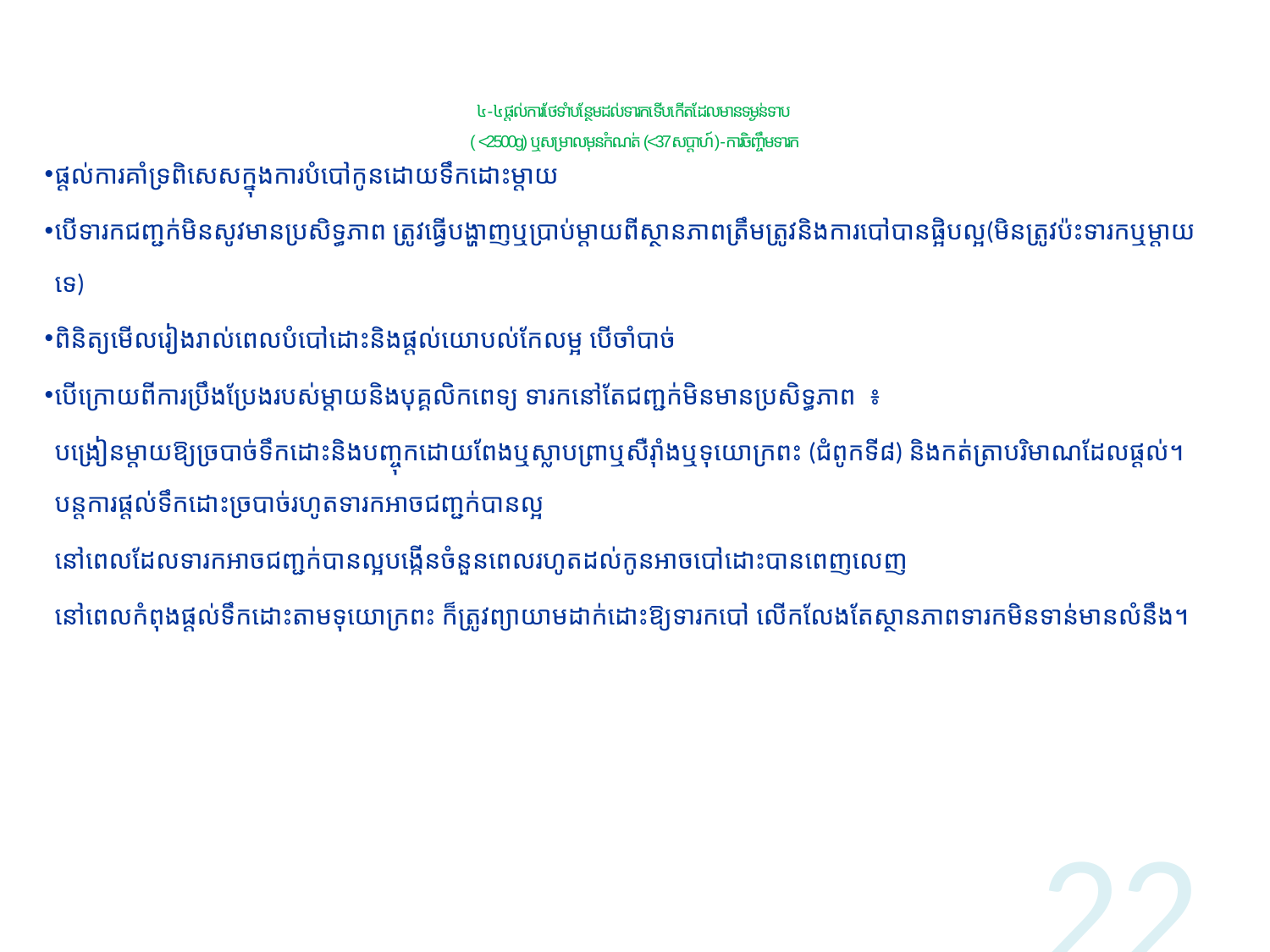

# ៤-៤ ផ្ដល់ការថែទាំបន្ថែមដល់ទារកទើបកើតដែលមានទម្ងន់ទាប ( <2500g) ឬសម្រាលមុនកំណត់ (<37សប្តាហ៍)-ការចិញ្ចឹមទារក

ផ្ដល់ការគាំទ្រពិសេសក្នុងការបំបៅកូនដោយទឹកដោះម្ដាយ
បើទារកជញ្ជក់មិនសូវមានប្រសិទ្ធភាព ត្រូវធ្វើបង្ហាញឬប្រាប់ម្ដាយពីស្ថានភាពត្រឹមត្រូវនិងការបៅបានផ្អិបល្អ(មិនត្រូវប៉ះទារកឬម្ដាយទេ)
ពិនិត្យមើលរៀងរាល់ពេលបំបៅដោះនិងផ្ដល់យោបល់កែលម្អ បើចាំបាច់
បើក្រោយពីការប្រឹងប្រែងរបស់ម្ដាយនិងបុគ្គលិកពេទ្យ ទារកនៅតែជញ្ជក់មិនមានប្រសិទ្ធភាព  ៖
បង្រៀនម្ដាយឱ្យច្របាច់ទឹកដោះនិងបញ្ចុកដោយពែងឬស្លាបព្រាឬសឺរ៉ាំងឬទុយោក្រពះ (ជំពូកទី៨) និងកត់ត្រាបរិមាណដែលផ្ដល់។ បន្ដការផ្ដល់ទឹកដោះច្របាច់រហូតទារកអាចជញ្ជក់បានល្អ
នៅពេលដែលទារកអាចជញ្ជក់បានល្អបង្កើនចំនួនពេលរហូតដល់កូនអាចបៅដោះបានពេញលេញ
នៅពេលកំពុងផ្ដល់ទឹកដោះតាមទុយោក្រពះ ក៏ត្រូវព្យាយាមដាក់ដោះឱ្យទារកបៅ លើកលែងតែស្ថានភាពទារកមិនទាន់មានលំនឹង។

22